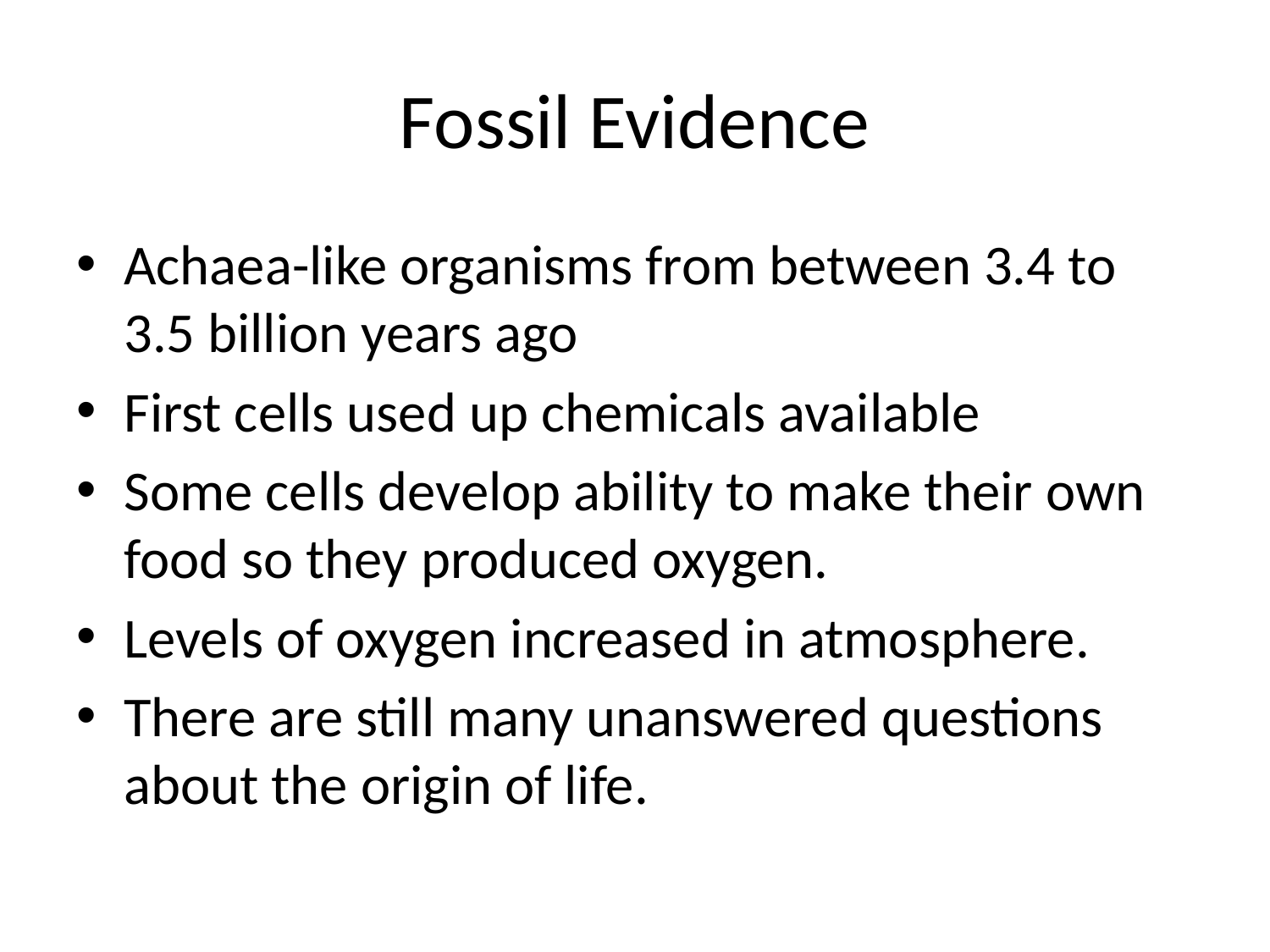

# Fossil Evidence
Achaea-like organisms from between 3.4 to 3.5 billion years ago
First cells used up chemicals available
Some cells develop ability to make their own food so they produced oxygen.
Levels of oxygen increased in atmosphere.
There are still many unanswered questions about the origin of life.